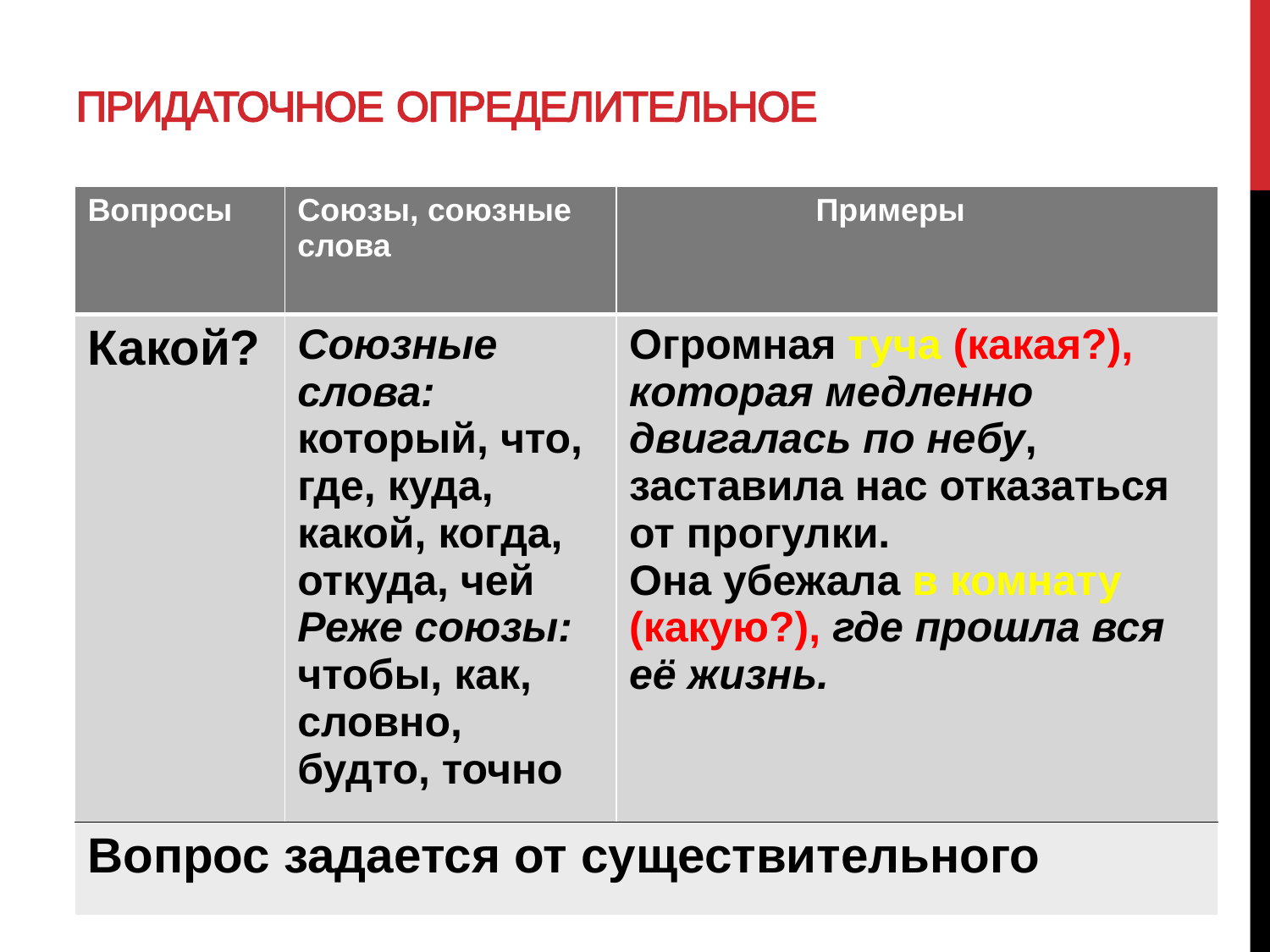

# Придаточное определительное
| Вопросы | Союзы, союзные слова | Примеры |
| --- | --- | --- |
| Какой? | Союзные слова: который, что, где, куда, какой, когда, откуда, чей Реже союзы: чтобы, как, словно, будто, точно | Огромная туча (какая?), которая медленно двигалась по небу, заставила нас отказаться от прогулки. Она убежала в комнату (какую?), где прошла вся её жизнь. |
| Вопрос задается от существительного |  |  |